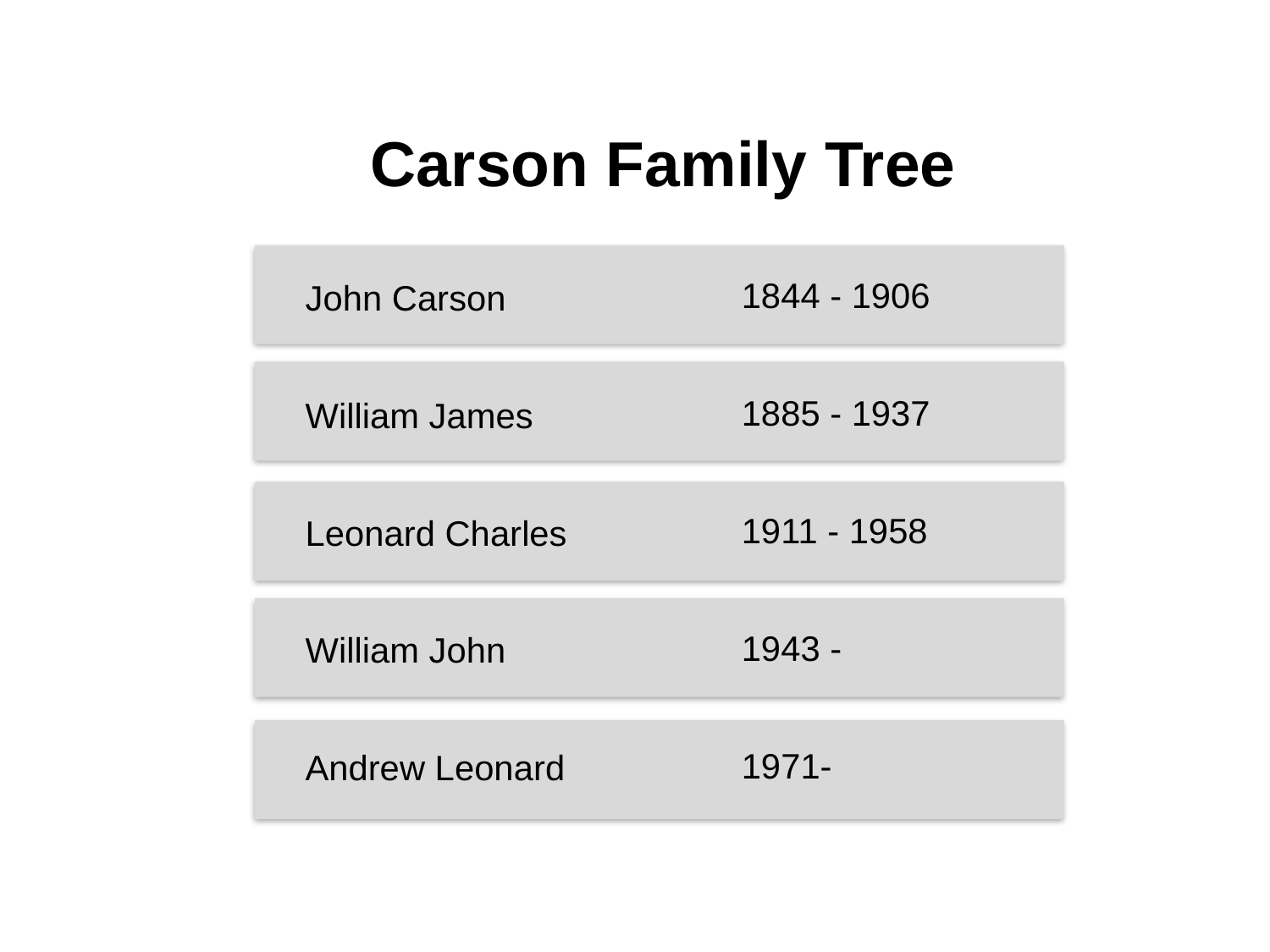

Carson Family Tree

1844 - 1906
John Carson

1885 - 1937
William James

1911 - 1958
Leonard Charles

1943 -
William John

1971-
Andrew Leonard